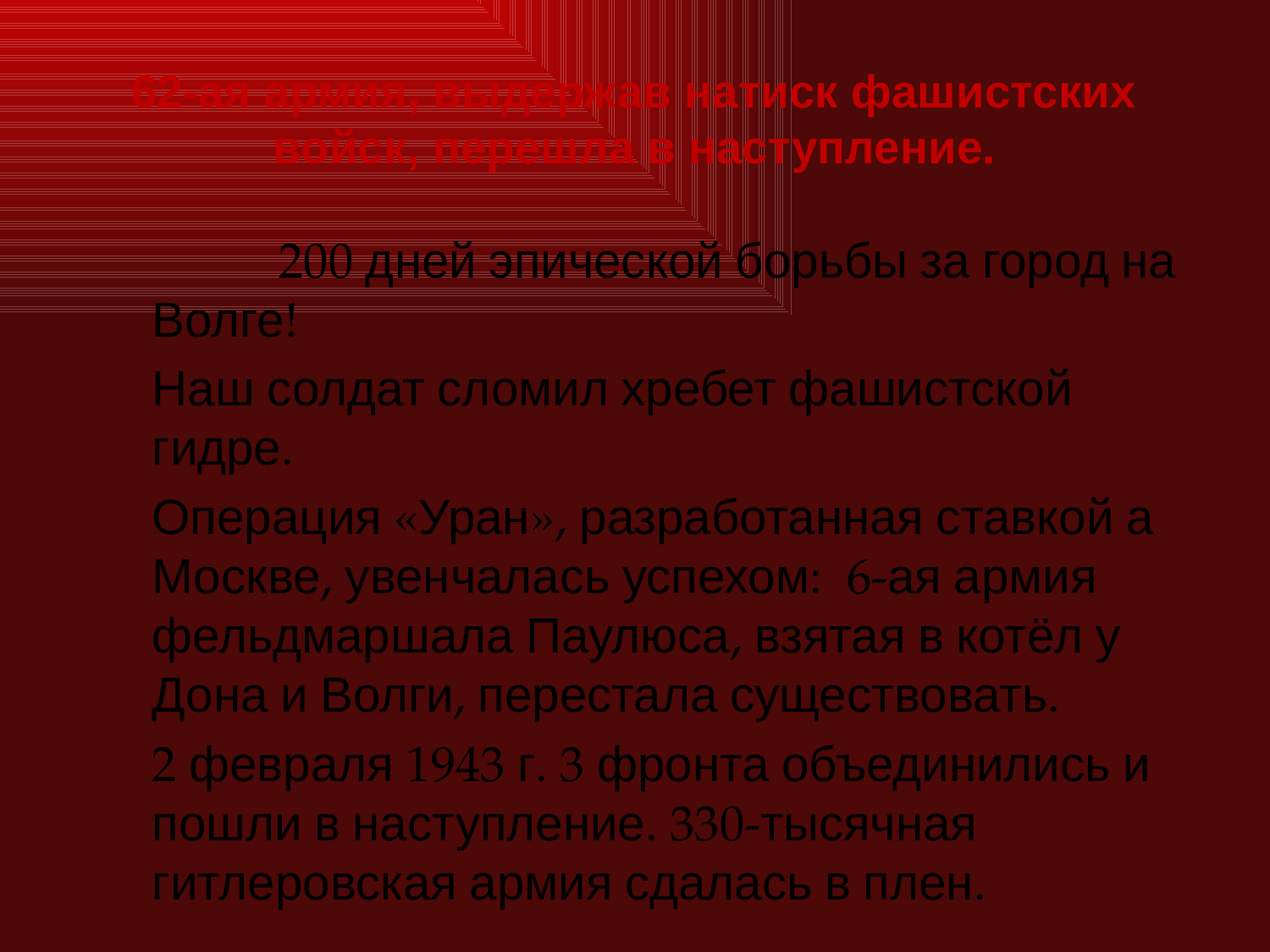

# 62-ая армия, выдержав натиск фашистских войск, перешла в наступление.
		200 дней эпической борьбы за город на Волге!
	Наш солдат сломил хребет фашистской гидре.
	Операция «Уран», разработанная ставкой а Москве, увенчалась успехом:  6-ая армия фельдмаршала Паулюса, взятая в котёл у Дона и Волги, перестала существовать.
	2 февраля 1943 г. 3 фронта объединились и пошли в наступление. 330-тысячная гитлеровская армия сдалась в плен.